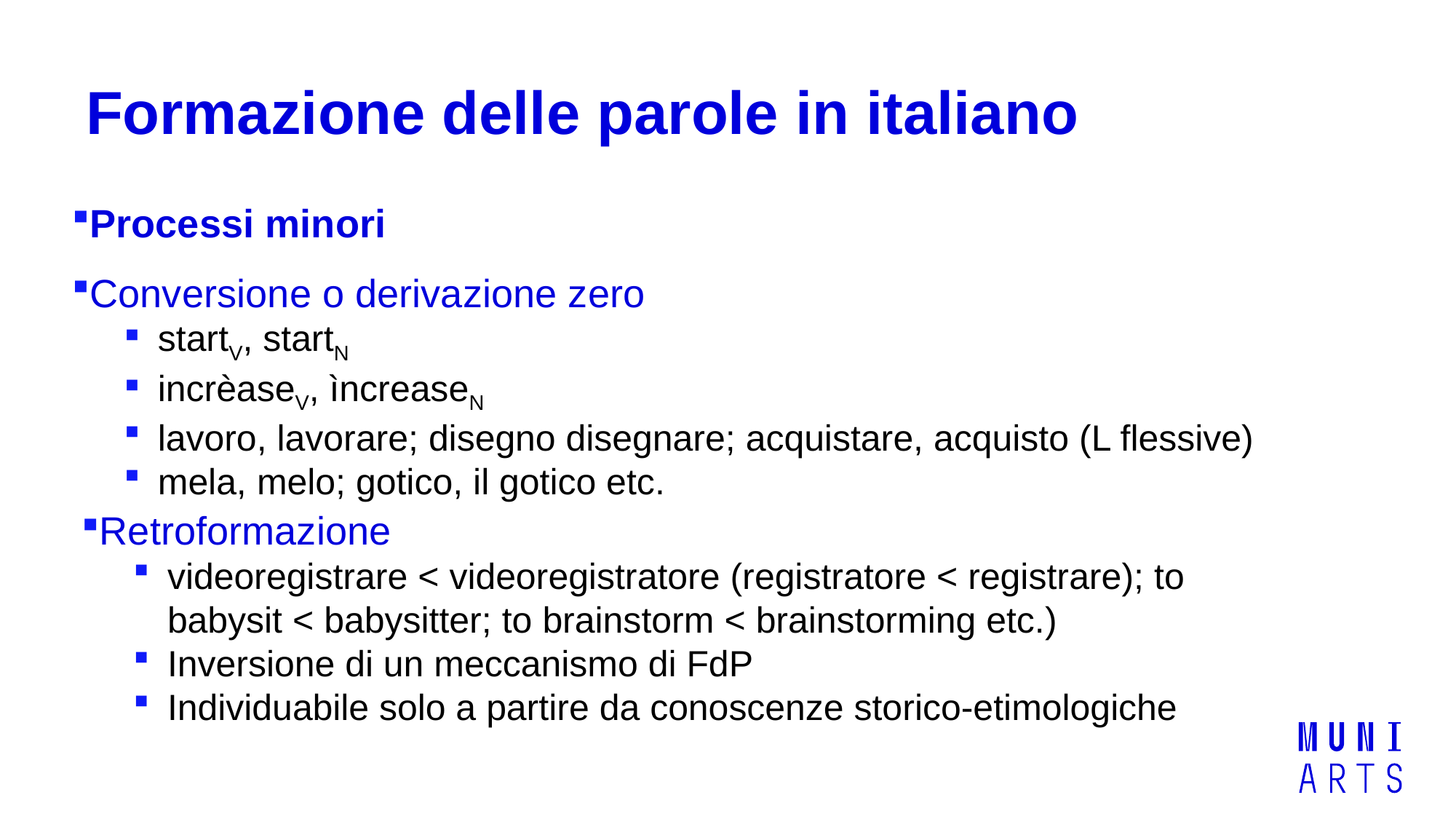

# Formazione delle parole in italiano
Processi minori
Conversione o derivazione zero
startV, startN
incrèaseV, ìncreaseN
lavoro, lavorare; disegno disegnare; acquistare, acquisto (L flessive)
mela, melo; gotico, il gotico etc.
Retroformazione
videoregistrare < videoregistratore (registratore < registrare); to babysit < babysitter; to brainstorm < brainstorming etc.)
Inversione di un meccanismo di FdP
Individuabile solo a partire da conoscenze storico-etimologiche